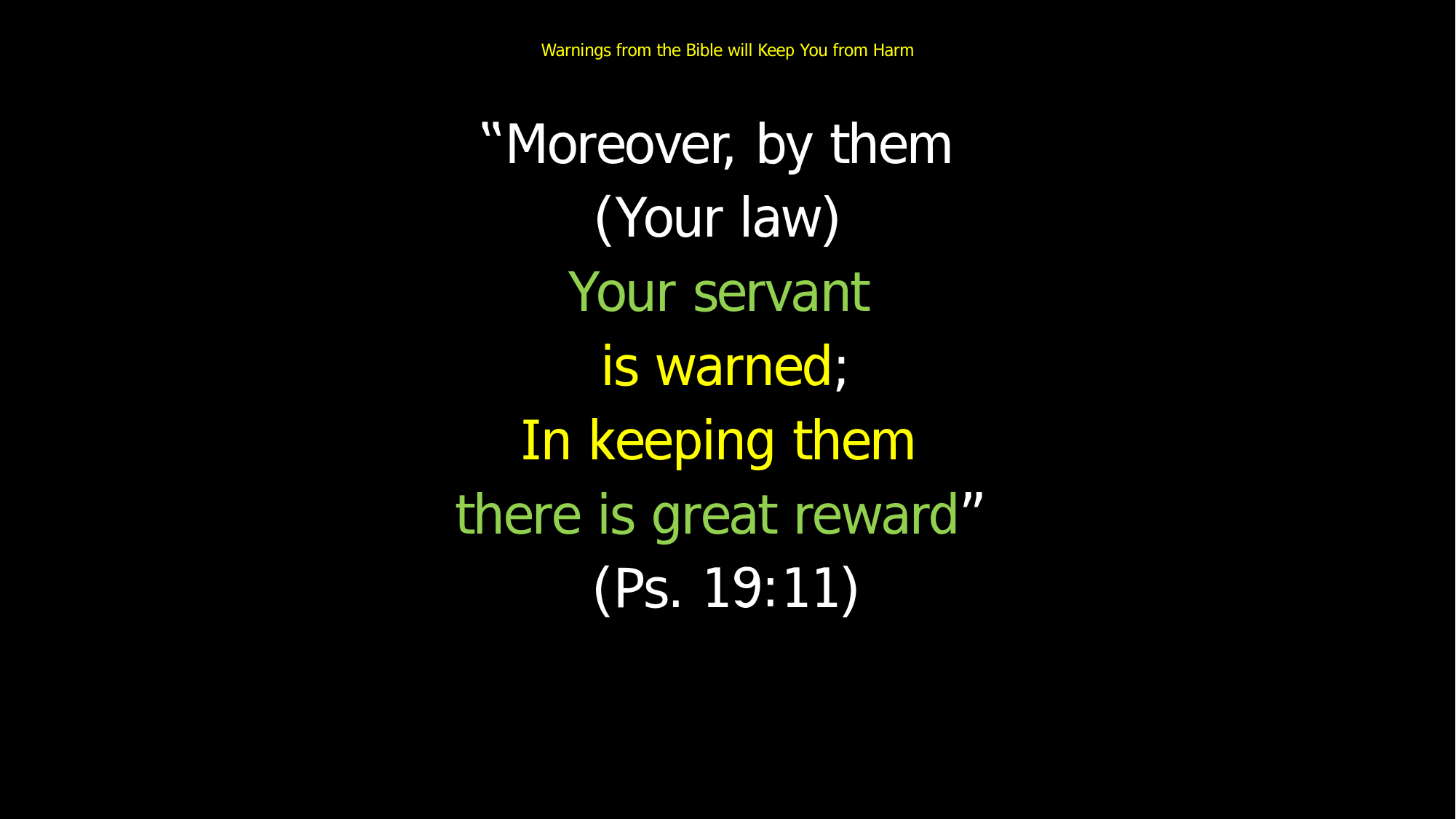

# Warnings from the Bible will Keep You from Harm
“Moreover, by them
(Your law)
Your servant
is warned;
In keeping them
there is great reward”
(Ps. 19:11)